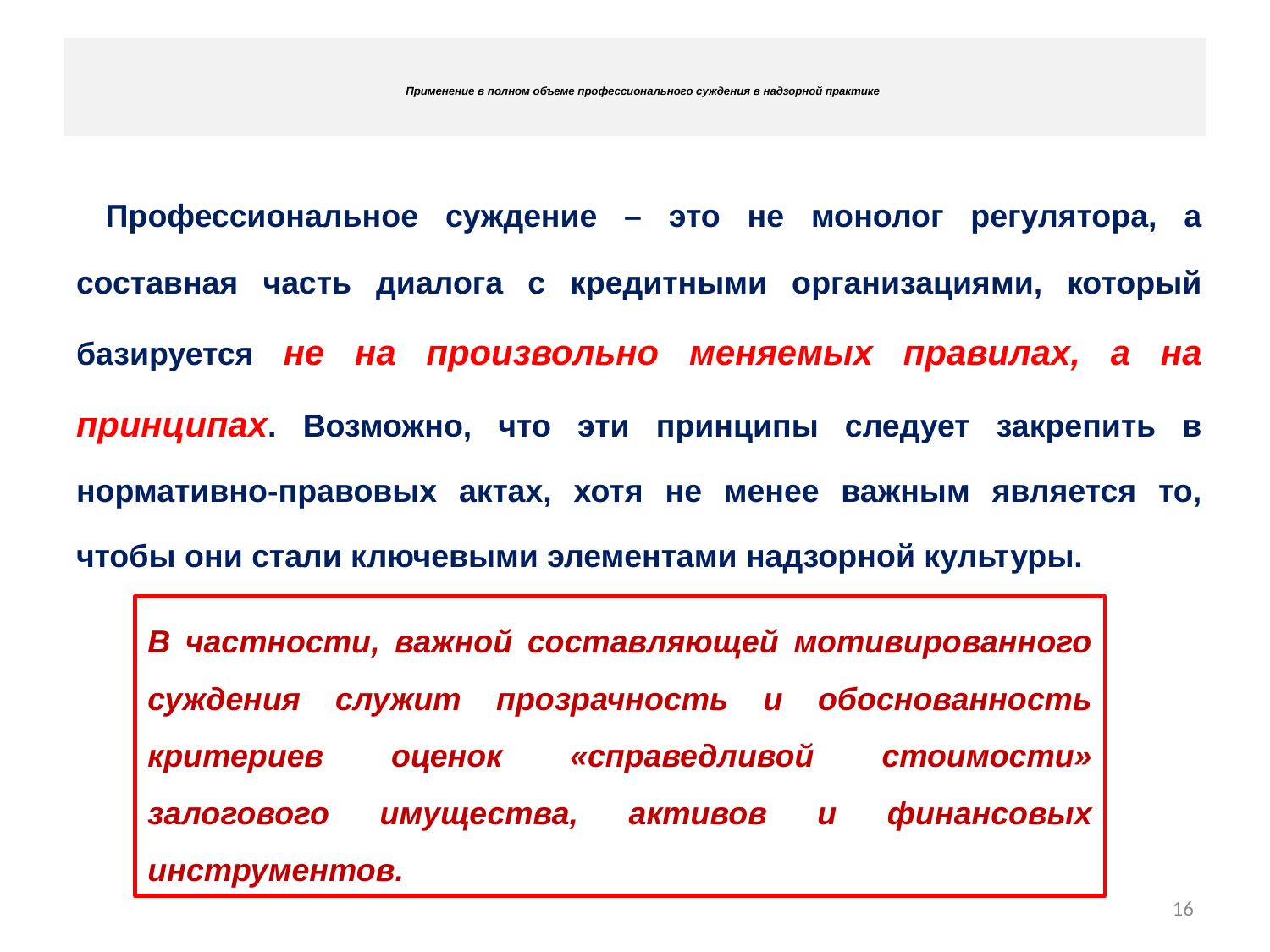

# Применение в полном объеме профессионального суждения в надзорной практике
 Профессиональное суждение – это не монолог регулятора, а составная часть диалога с кредитными организациями, который базируется не на произвольно меняемых правилах, а на принципах. Возможно, что эти принципы следует закрепить в нормативно-правовых актах, хотя не менее важным является то, чтобы они стали ключевыми элементами надзорной культуры.

В частности, важной составляющей мотивированного суждения служит прозрачность и обоснованность критериев оценок «справедливой стоимости» залогового имущества, активов и финансовых инструментов.
16